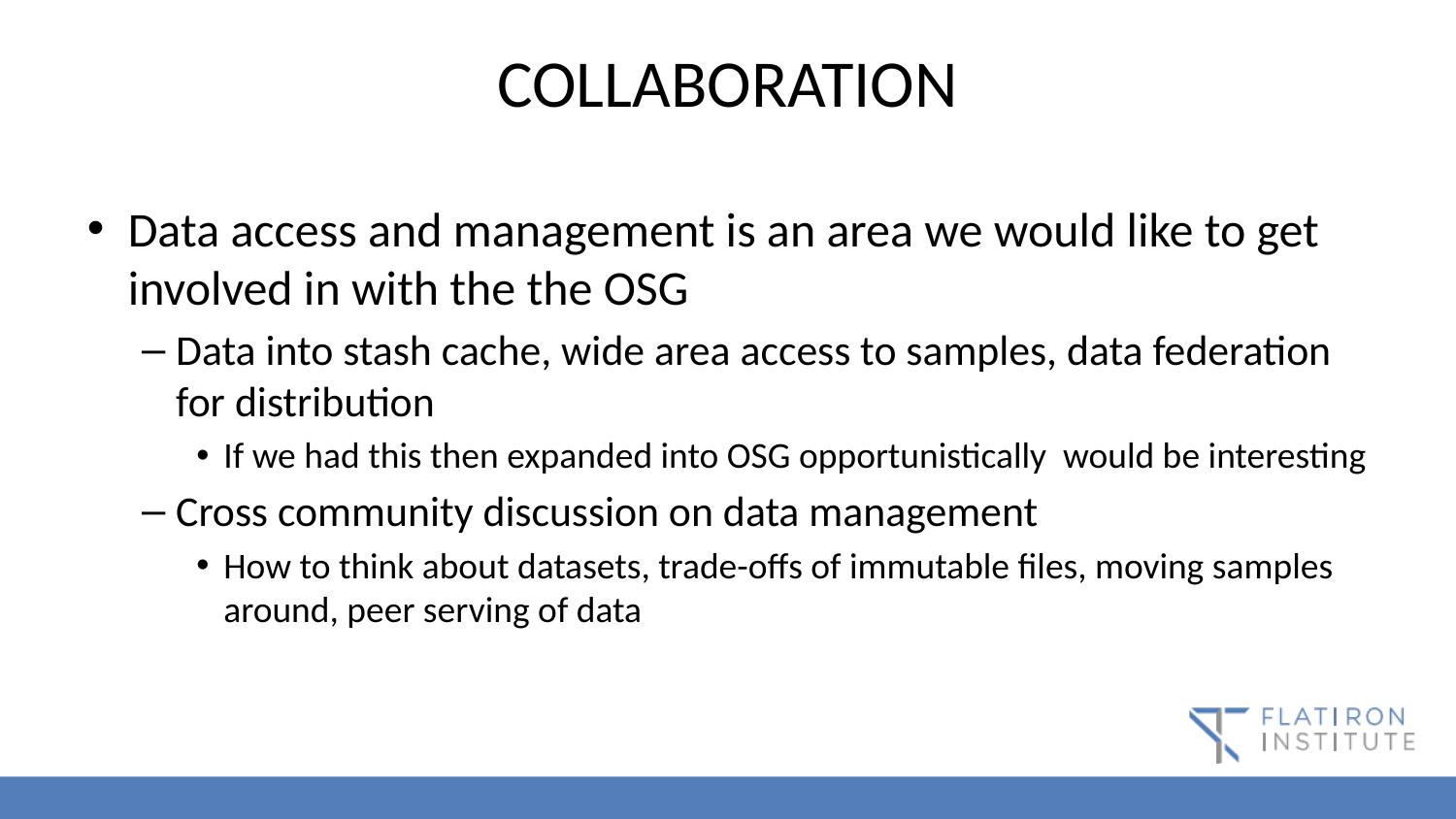

# COLLABORATION
Data access and management is an area we would like to get involved in with the the OSG
Data into stash cache, wide area access to samples, data federation for distribution
If we had this then expanded into OSG opportunistically  would be interesting
Cross community discussion on data management
How to think about datasets, trade-offs of immutable files, moving samples around, peer serving of data